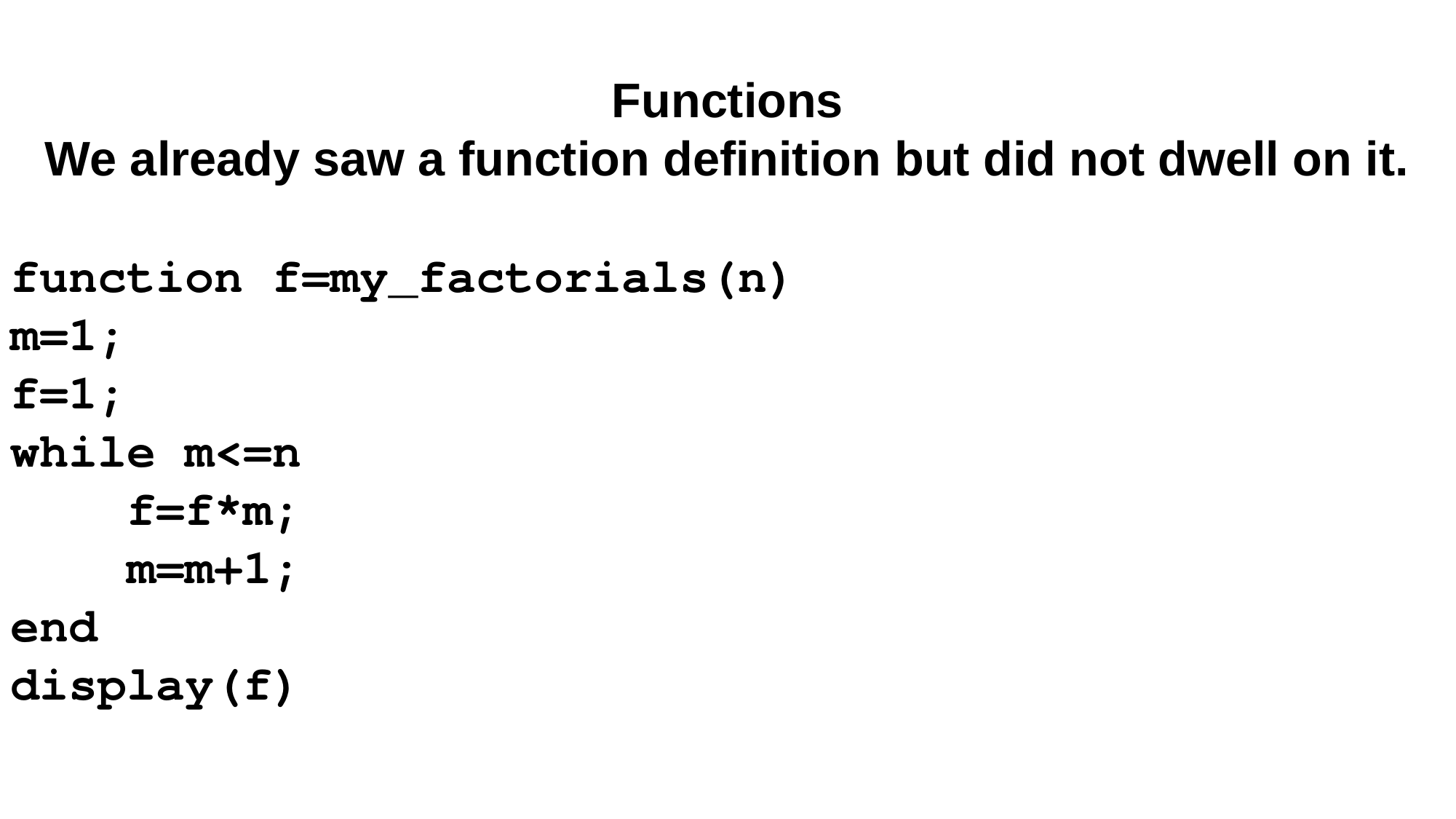

Functions
We already saw a function definition but did not dwell on it.

function f=my_factorials(n)
m=1;
f=1;
while m<=n
    f=f*m;
    m=m+1;
end
display(f)